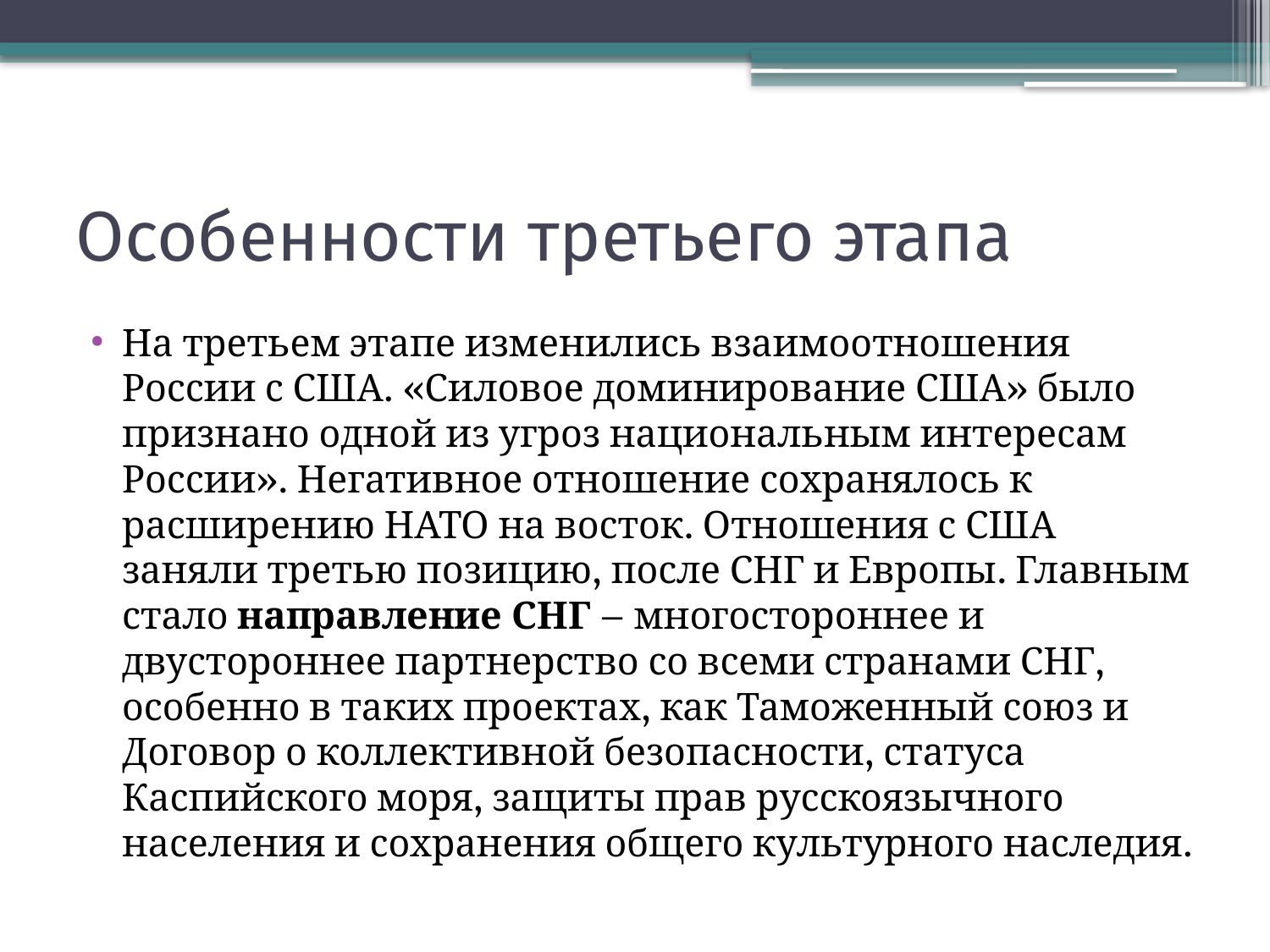

# Особенности третьего этапа
На третьем этапе изменились взаимоотношения России с США. «Силовое доминирование США» было признано одной из угроз национальным интересам России». Негативное отношение сохранялось к расширению НАТО на восток. Отношения с США заняли третью позицию, после СНГ и Европы. Главным стало направление СНГ – многостороннее и двустороннее партнерство со всеми странами СНГ, особенно в таких проектах, как Таможенный союз и Договор о коллективной безопасности, статуса Каспийского моря, защиты прав русскоязычного населения и сохранения общего культурного наследия.